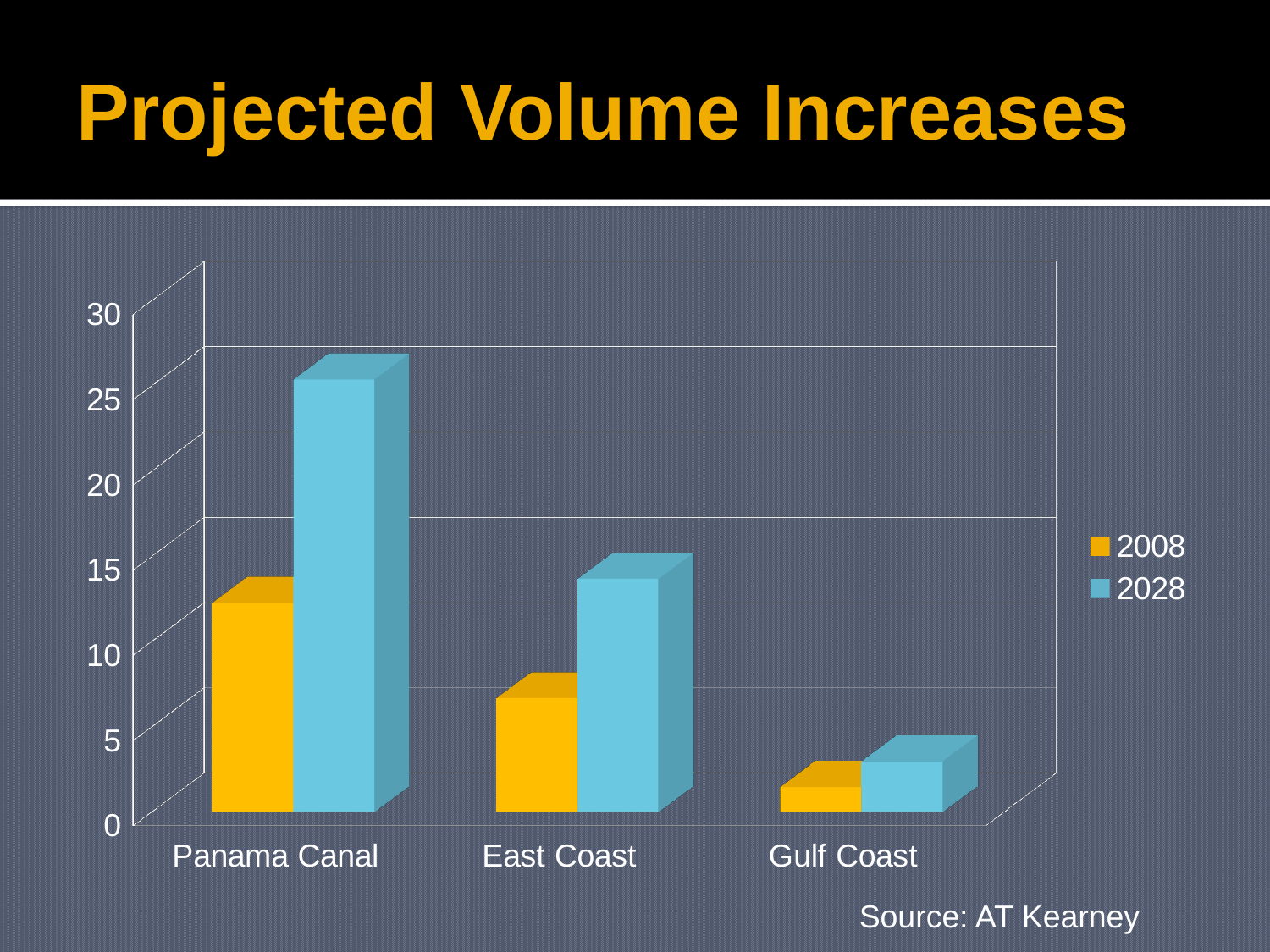

# Projected Volume Increases

[unsupported chart]

Source: AT Kearney